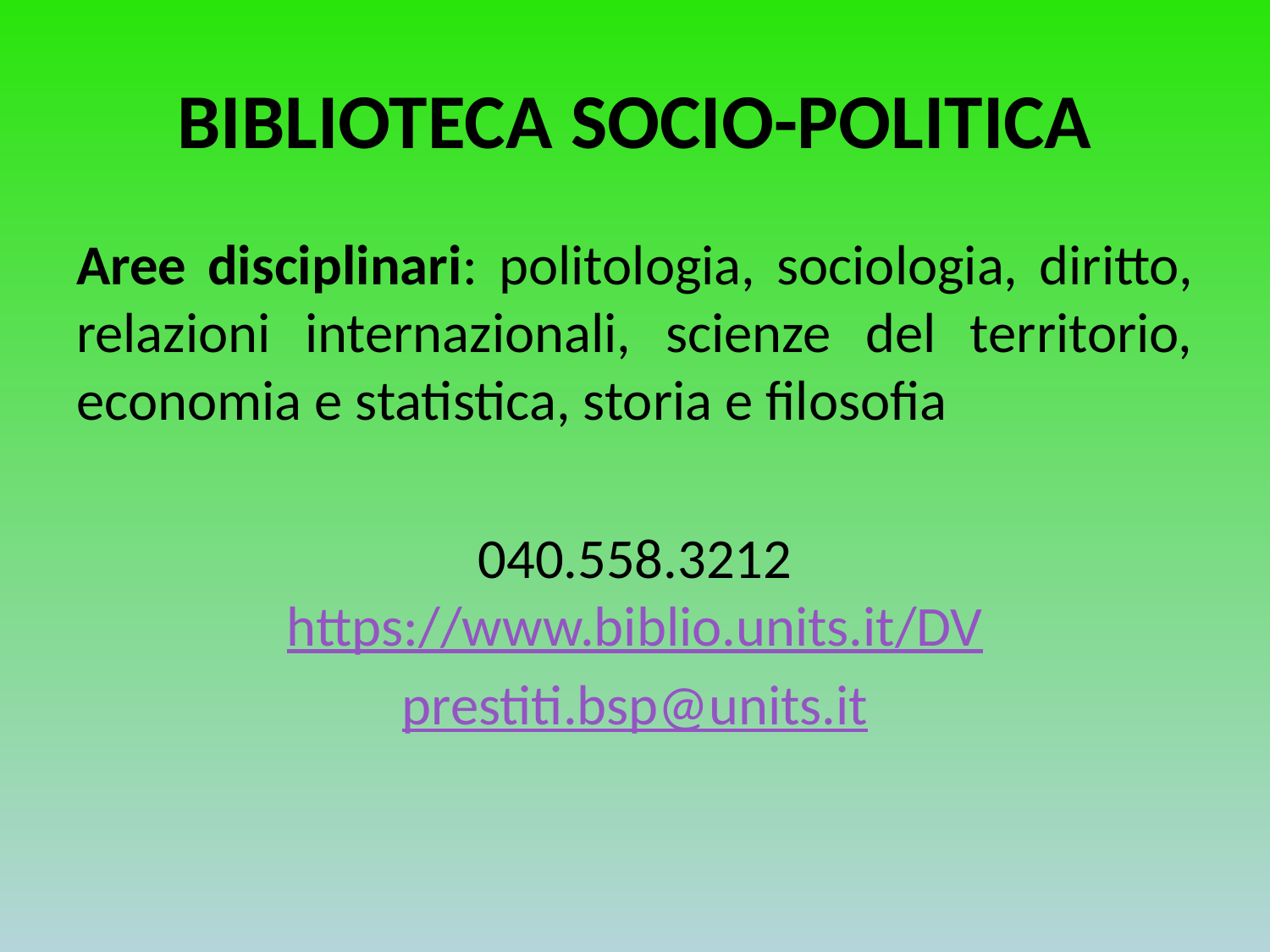

# BIBLIOTECA SOCIO-POLITICA
Aree disciplinari: politologia, sociologia, diritto, relazioni internazionali, scienze del territorio, economia e statistica, storia e filosofia

040.558.3212
https://www.biblio.units.it/DV
prestiti.bsp@units.it